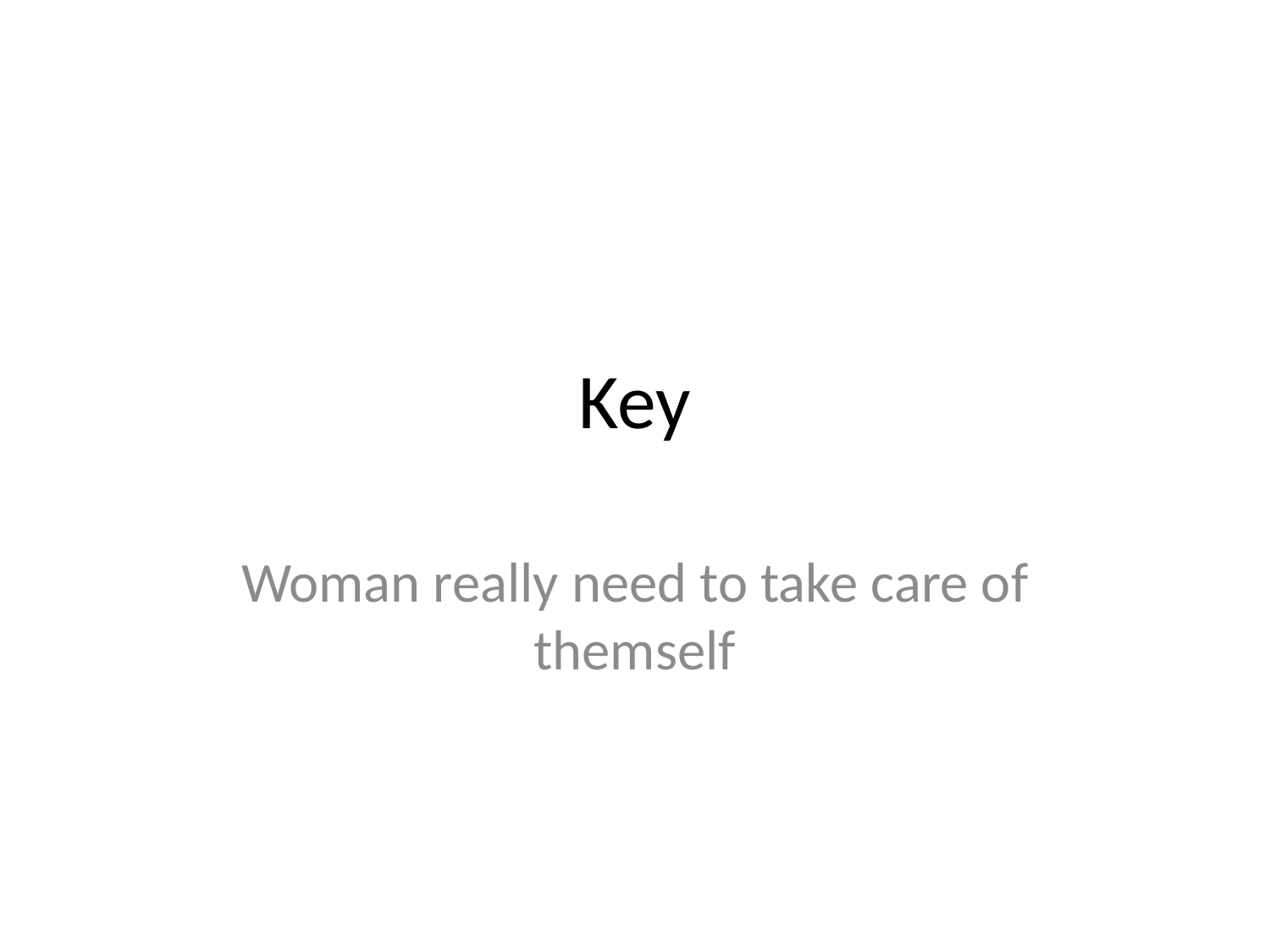

# Key
Woman really need to take care of themself